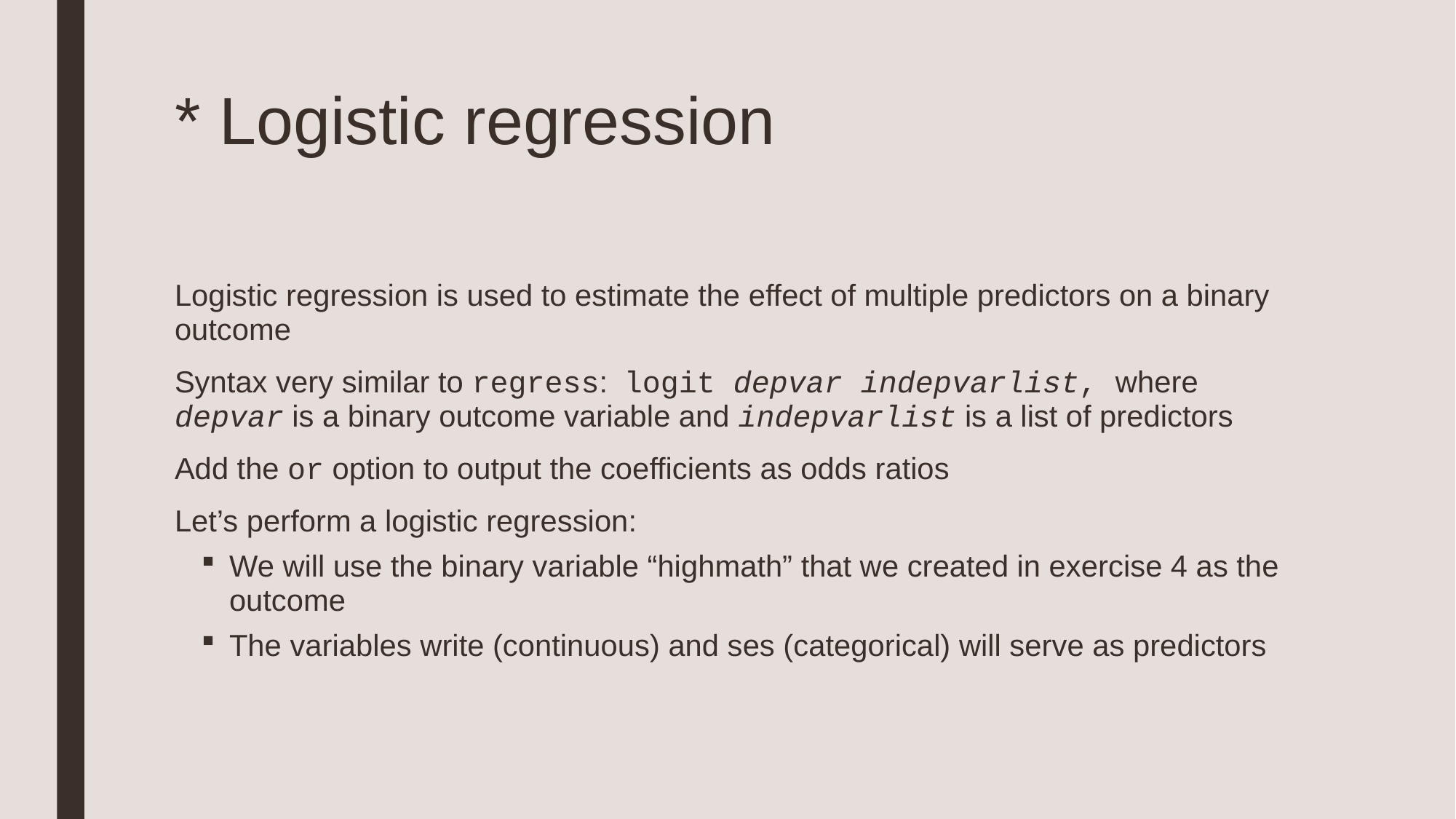

# * Logistic regression
Logistic regression is used to estimate the effect of multiple predictors on a binary outcome
Syntax very similar to regress:  logit depvar indepvarlist, where depvar is a binary outcome variable and indepvarlist is a list of predictors
Add the or option to output the coefficients as odds ratios
Let’s perform a logistic regression:
We will use the binary variable “highmath” that we created in exercise 4 as the outcome
The variables write (continuous) and ses (categorical) will serve as predictors